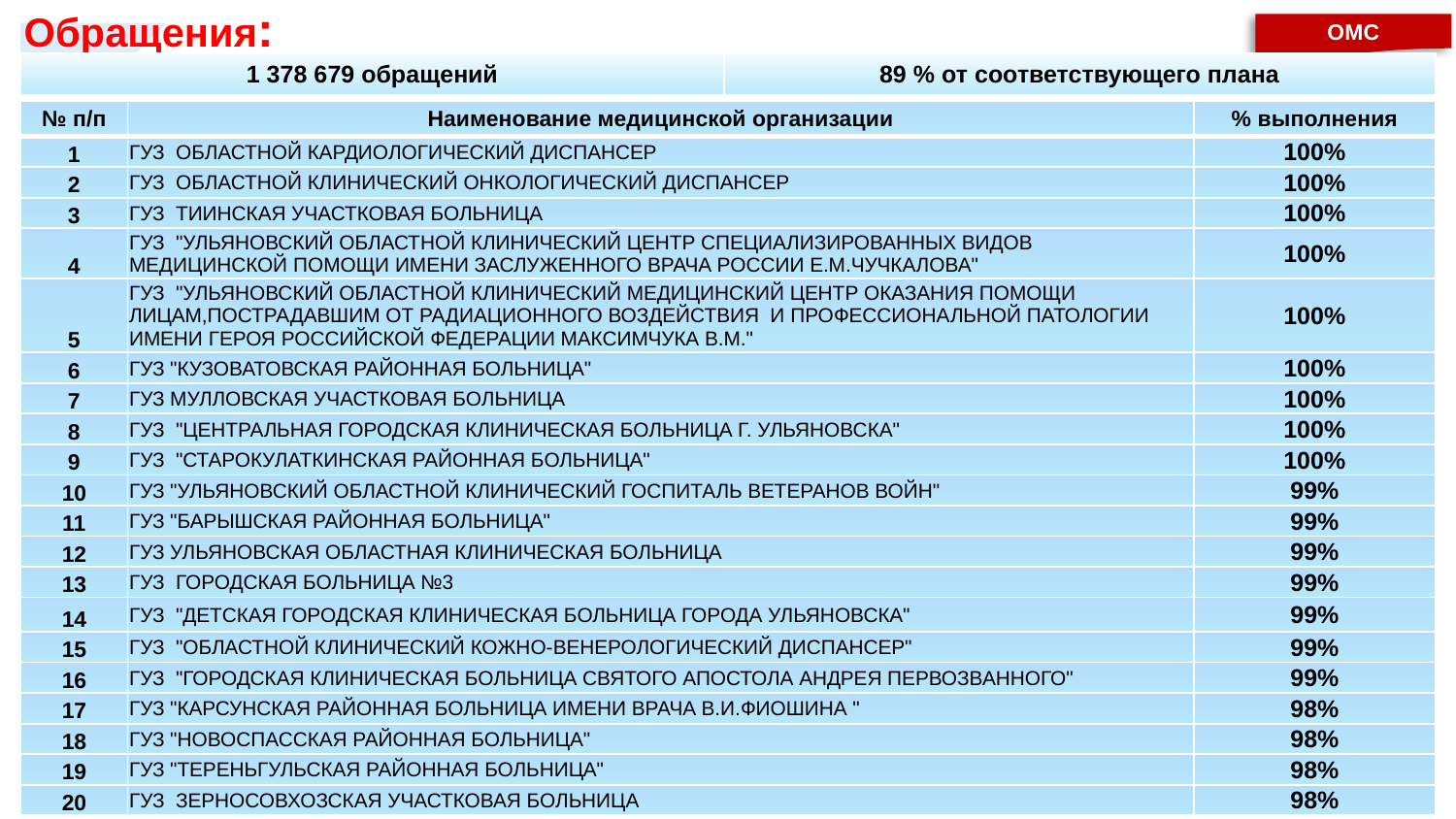

Обращения:
ОМС

| 1 378 679 обращений | 89 % от соответствующего плана |
| --- | --- |
| № п/п | Наименование медицинской организации | % выполнения |
| --- | --- | --- |
| 1 | ГУЗ ОБЛАСТНОЙ КАРДИОЛОГИЧЕСКИЙ ДИСПАНСЕР | 100% |
| 2 | ГУЗ ОБЛАСТНОЙ КЛИНИЧЕСКИЙ ОНКОЛОГИЧЕСКИЙ ДИСПАНСЕР | 100% |
| 3 | ГУЗ ТИИНСКАЯ УЧАСТКОВАЯ БОЛЬНИЦА | 100% |
| 4 | ГУЗ "УЛЬЯНОВСКИЙ ОБЛАСТНОЙ КЛИНИЧЕСКИЙ ЦЕНТР СПЕЦИАЛИЗИРОВАННЫХ ВИДОВ МЕДИЦИНСКОЙ ПОМОЩИ ИМЕНИ ЗАСЛУЖЕННОГО ВРАЧА РОССИИ Е.М.ЧУЧКАЛОВА" | 100% |
| 5 | ГУЗ "УЛЬЯНОВСКИЙ ОБЛАСТНОЙ КЛИНИЧЕСКИЙ МЕДИЦИНСКИЙ ЦЕНТР ОКАЗАНИЯ ПОМОЩИ ЛИЦАМ,ПОСТРАДАВШИМ ОТ РАДИАЦИОННОГО ВОЗДЕЙСТВИЯ И ПРОФЕССИОНАЛЬНОЙ ПАТОЛОГИИ ИМЕНИ ГЕРОЯ РОССИЙСКОЙ ФЕДЕРАЦИИ МАКСИМЧУКА В.М." | 100% |
| 6 | ГУЗ "КУЗОВАТОВСКАЯ РАЙОННАЯ БОЛЬНИЦА" | 100% |
| 7 | ГУЗ МУЛЛОВСКАЯ УЧАСТКОВАЯ БОЛЬНИЦА | 100% |
| 8 | ГУЗ "ЦЕНТРАЛЬНАЯ ГОРОДСКАЯ КЛИНИЧЕСКАЯ БОЛЬНИЦА Г. УЛЬЯНОВСКА" | 100% |
| 9 | ГУЗ "СТАРОКУЛАТКИНСКАЯ РАЙОННАЯ БОЛЬНИЦА" | 100% |
| 10 | ГУЗ "УЛЬЯНОВСКИЙ ОБЛАСТНОЙ КЛИНИЧЕСКИЙ ГОСПИТАЛЬ ВЕТЕРАНОВ ВОЙН" | 99% |
| 11 | ГУЗ "БАРЫШСКАЯ РАЙОННАЯ БОЛЬНИЦА" | 99% |
| 12 | ГУЗ УЛЬЯНОВСКАЯ ОБЛАСТНАЯ КЛИНИЧЕСКАЯ БОЛЬНИЦА | 99% |
| 13 | ГУЗ ГОРОДСКАЯ БОЛЬНИЦА №3 | 99% |
| 14 | ГУЗ "ДЕТСКАЯ ГОРОДСКАЯ КЛИНИЧЕСКАЯ БОЛЬНИЦА ГОРОДА УЛЬЯНОВСКА" | 99% |
| 15 | ГУЗ "ОБЛАСТНОЙ КЛИНИЧЕСКИЙ КОЖНО-ВЕНЕРОЛОГИЧЕСКИЙ ДИСПАНСЕР" | 99% |
| 16 | ГУЗ "ГОРОДСКАЯ КЛИНИЧЕСКАЯ БОЛЬНИЦА СВЯТОГО АПОСТОЛА АНДРЕЯ ПЕРВОЗВАННОГО" | 99% |
| 17 | ГУЗ "КАРСУНСКАЯ РАЙОННАЯ БОЛЬНИЦА ИМЕНИ ВРАЧА В.И.ФИОШИНА " | 98% |
| 18 | ГУЗ "НОВОСПАССКАЯ РАЙОННАЯ БОЛЬНИЦА" | 98% |
| 19 | ГУЗ "ТЕРЕНЬГУЛЬСКАЯ РАЙОННАЯ БОЛЬНИЦА" | 98% |
| 20 | ГУЗ ЗЕРНОСОВХОЗСКАЯ УЧАСТКОВАЯ БОЛЬНИЦА | 98% |